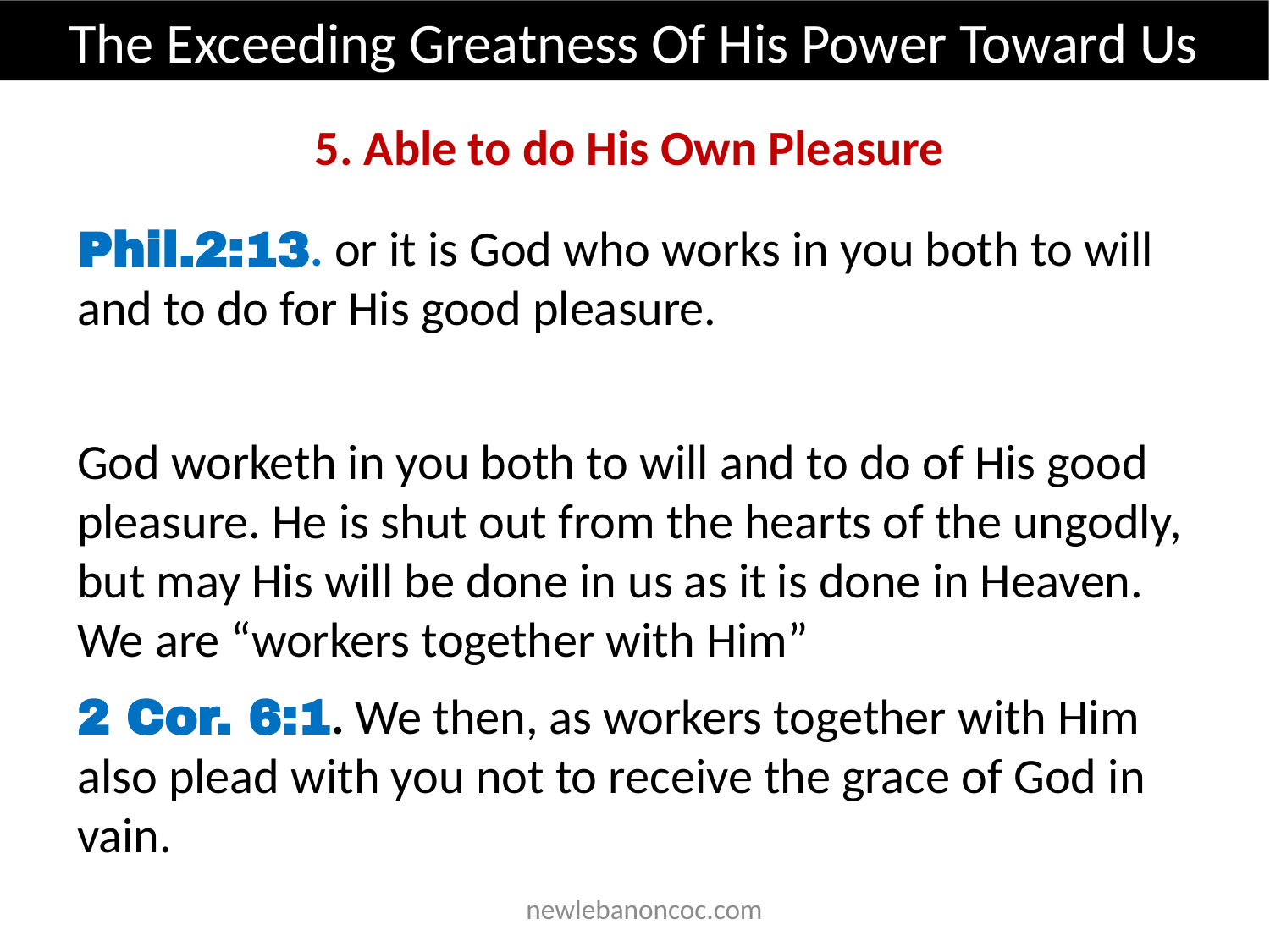

The Exceeding Greatness Of His Power Toward Us
5. Able to do His Own Pleasure
Phil.2:13. or it is God who works in you both to will and to do for His good pleasure.

God worketh in you both to will and to do of His good pleasure. He is shut out from the hearts of the ungodly, but may His will be done in us as it is done in Heaven. We are “workers together with Him”
2 Cor. 6:1. We then, as workers together with Him also plead with you not to receive the grace of God in vain.
   newlebanoncoc.com